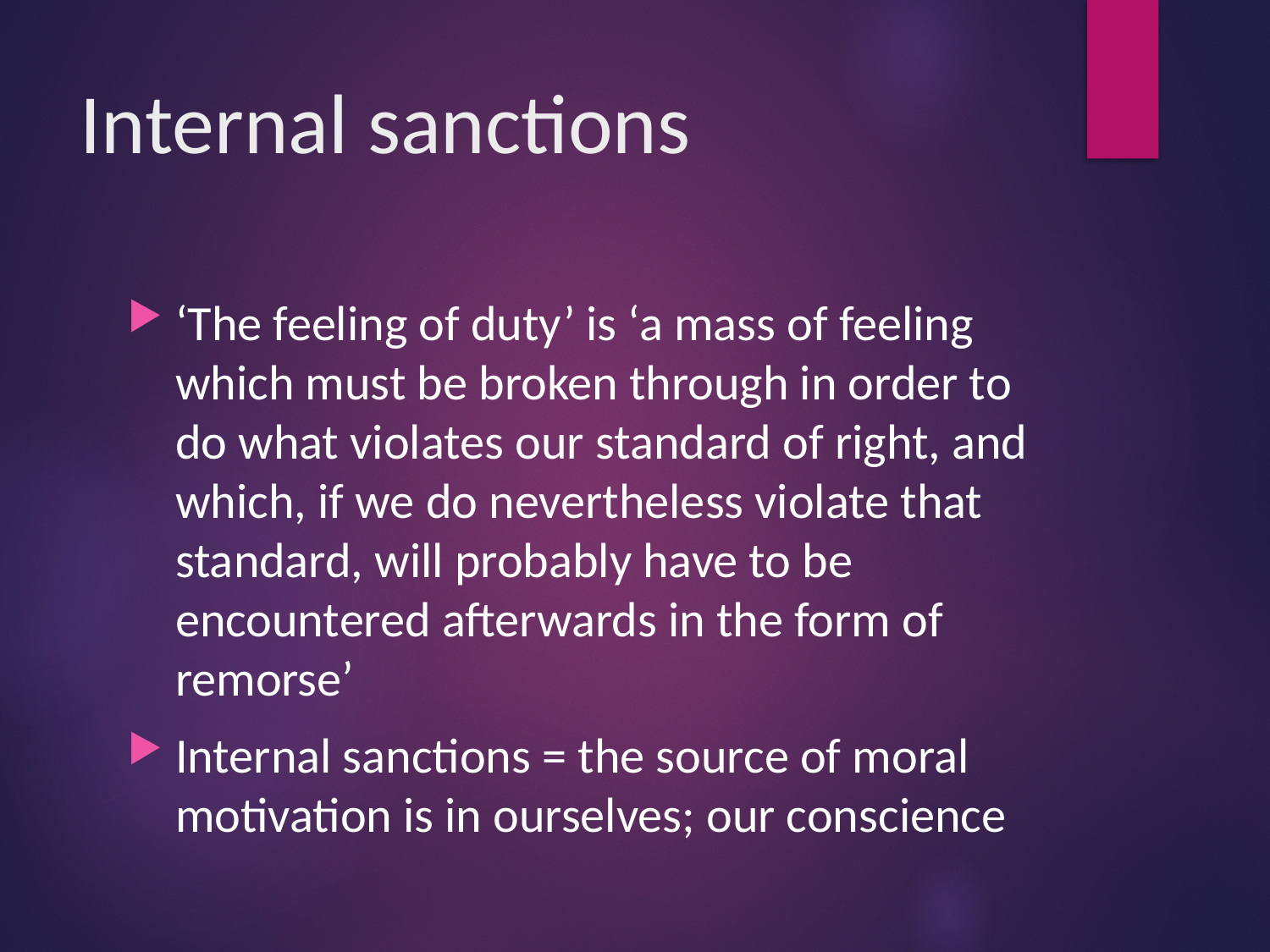

# Internal sanctions
‘The feeling of duty’ is ‘a mass of feeling which must be broken through in order to do what violates our standard of right, and which, if we do nevertheless violate that standard, will probably have to be encountered afterwards in the form of remorse’
Internal sanctions = the source of moral motivation is in ourselves; our conscience